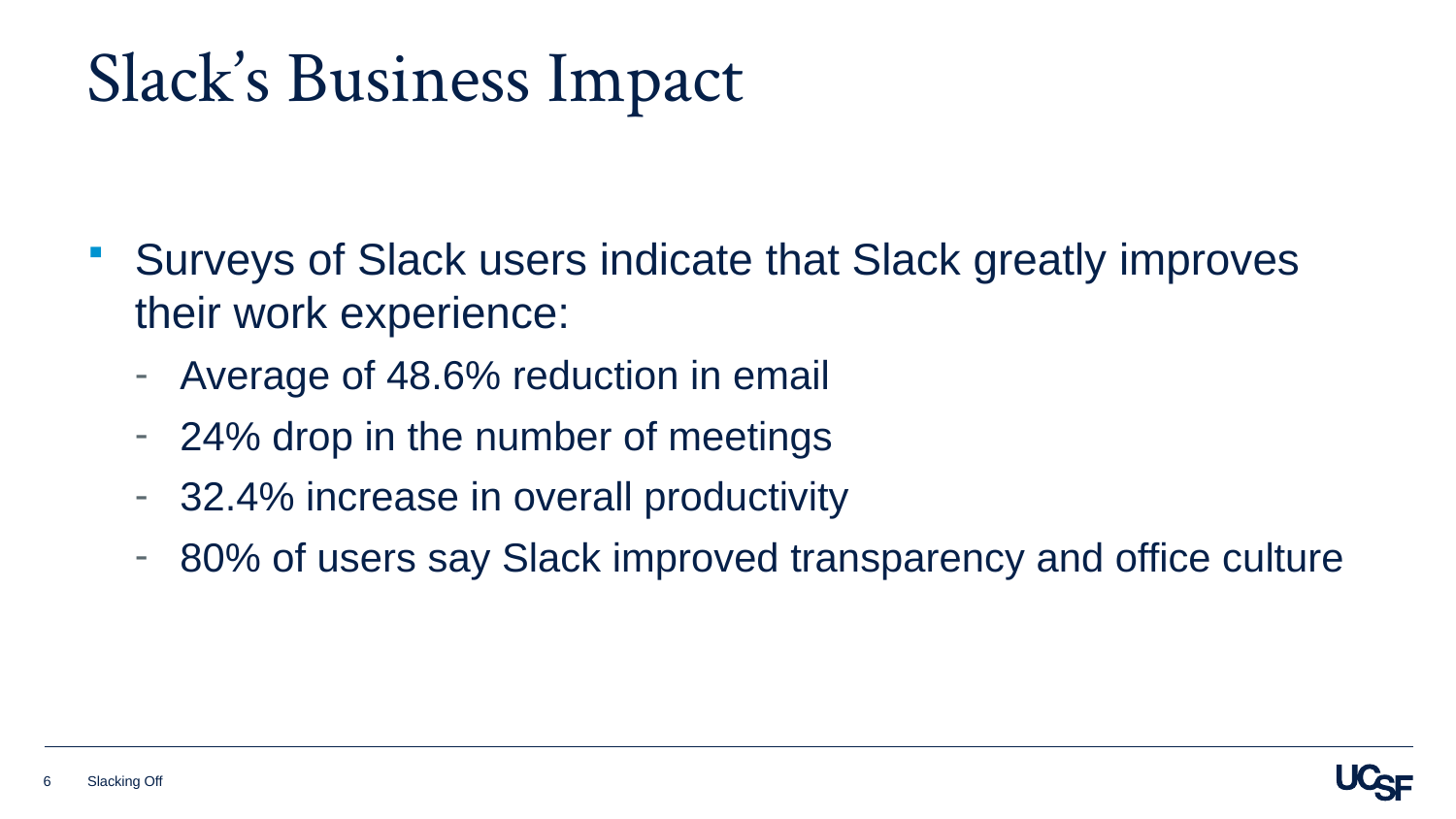

# Slack’s Business Impact

Surveys of Slack users indicate that Slack greatly improves their work experience:
Average of 48.6% reduction in email
24% drop in the number of meetings
32.4% increase in overall productivity
80% of users say Slack improved transparency and office culture

6
Slacking Off